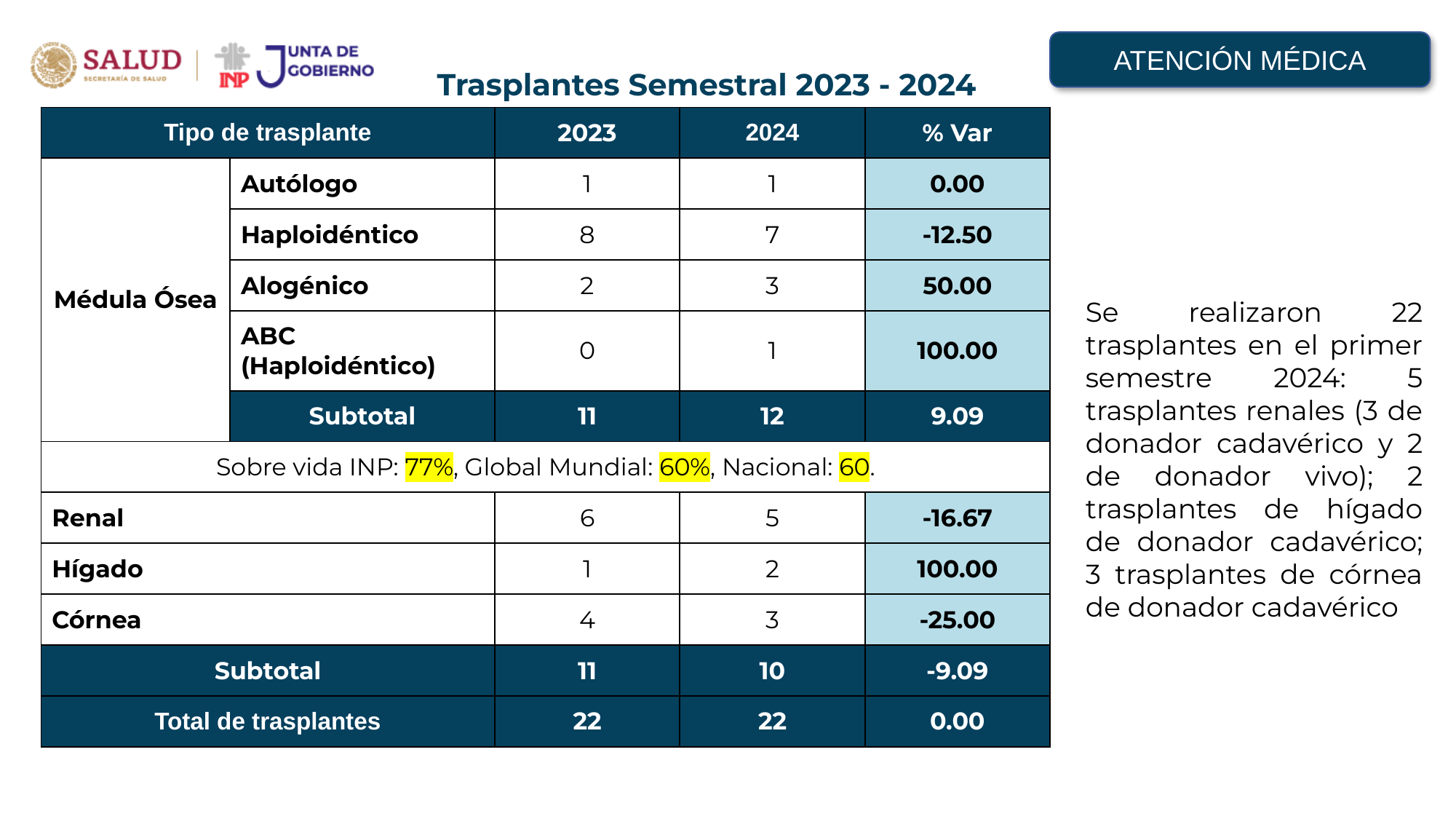

ATENCIÓN MÉDICA
Trasplantes Semestral 2023 - 2024
| Tipo de trasplante |  | 2023 | 2024 | % Var |
| --- | --- | --- | --- | --- |
| Médula Ósea | Autólogo | 1 | 1 | 0.00 |
|  | Haploidéntico | 8 | 7 | -12.50 |
|  | Alogénico | 2 | 3 | 50.00 |
|  | ABC (Haploidéntico) | 0 | 1 | 100.00 |
|  | Subtotal | 11 | 12 | 9.09 |
| Sobre vida INP: 77%, Global Mundial: 60%, Nacional: 60. |  |  |  |  |
| Renal |  | 6 | 5 | -16.67 |
| Hígado |  | 1 | 2 | 100.00 |
| Córnea |  | 4 | 3 | -25.00 |
| Subtotal |  | 11 | 10 | -9.09 |
| Total de trasplantes |  | 22 | 22 | 0.00 |

Se realizaron 22 trasplantes en el primer semestre 2024: 5 trasplantes renales (3 de donador cadavérico y 2 de donador vivo); 2 trasplantes de hígado de donador cadavérico; 3 trasplantes de córnea de donador cadavérico